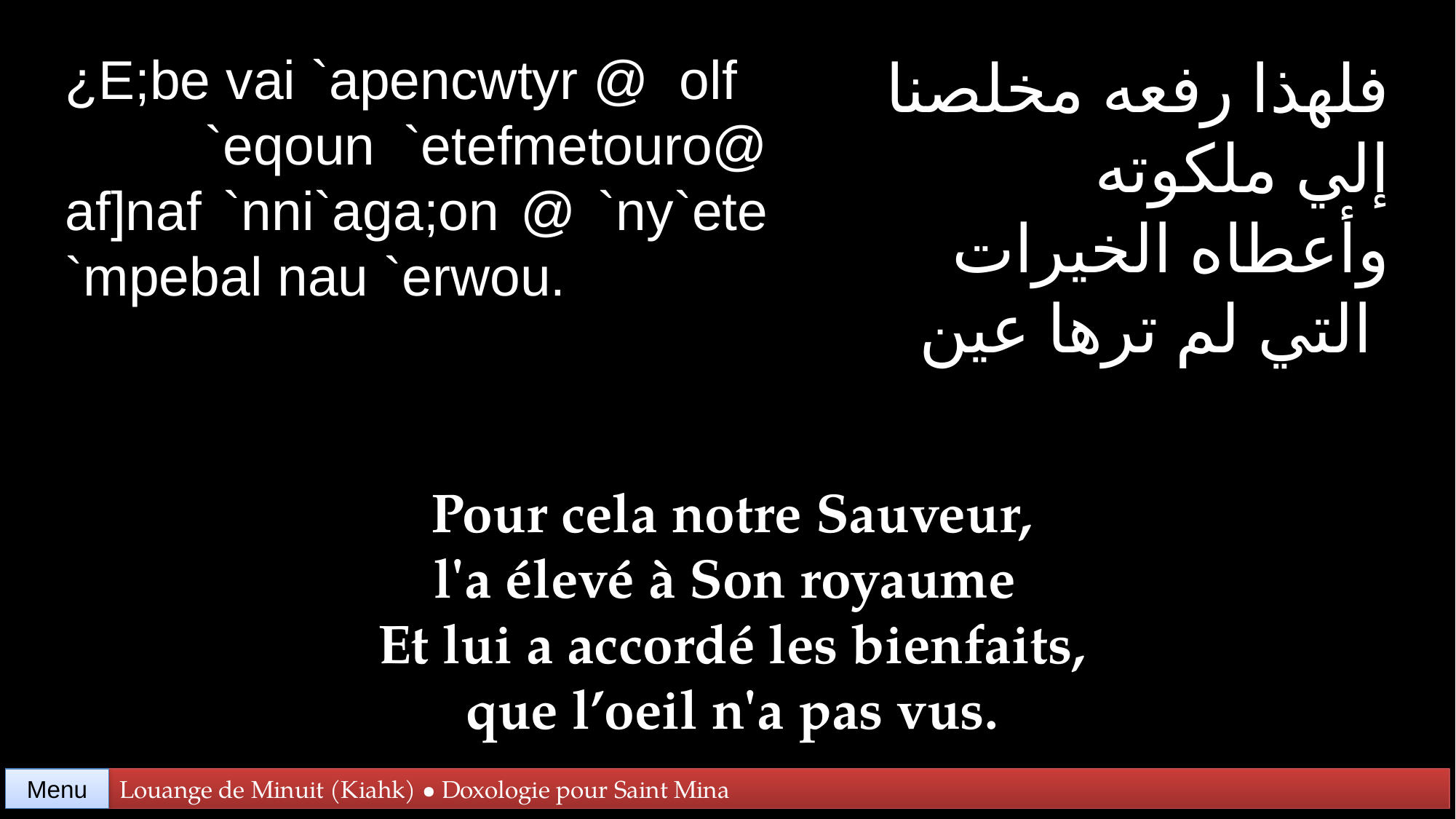

¿E;be vai `apencwtyr @  olf        `eqoun `etefmetouro@ af]naf `nni`aga;on @ `ny`ete
`mpebal nau `erwou.
فلهذا رفعه مخلصنا
إلي ملكوته
وأعطاه الخيرات
 التي لم ترها عين
Pour cela notre Sauveur,
l'a élevé à Son royaume
Et lui a accordé les bienfaits,
que l’oeil n'a pas vus.
Menu
Louange de Minuit (Kiahk) • Doxologie pour Saint Mina